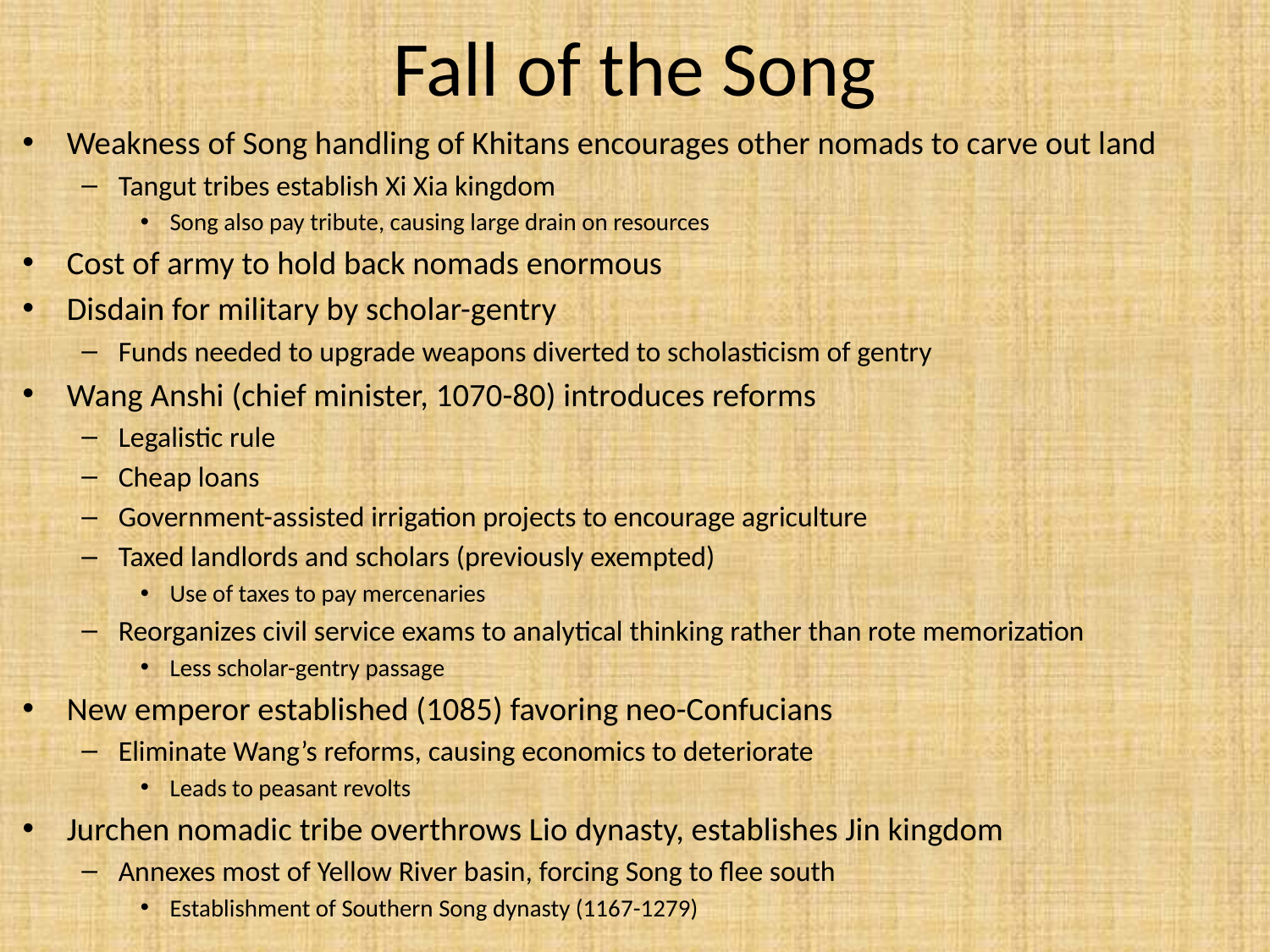

# Fall of the Song
Weakness of Song handling of Khitans encourages other nomads to carve out land
Tangut tribes establish Xi Xia kingdom
Song also pay tribute, causing large drain on resources
Cost of army to hold back nomads enormous
Disdain for military by scholar-gentry
Funds needed to upgrade weapons diverted to scholasticism of gentry
Wang Anshi (chief minister, 1070-80) introduces reforms
Legalistic rule
Cheap loans
Government-assisted irrigation projects to encourage agriculture
Taxed landlords and scholars (previously exempted)
Use of taxes to pay mercenaries
Reorganizes civil service exams to analytical thinking rather than rote memorization
Less scholar-gentry passage
New emperor established (1085) favoring neo-Confucians
Eliminate Wang’s reforms, causing economics to deteriorate
Leads to peasant revolts
Jurchen nomadic tribe overthrows Lio dynasty, establishes Jin kingdom
Annexes most of Yellow River basin, forcing Song to flee south
Establishment of Southern Song dynasty (1167-1279)